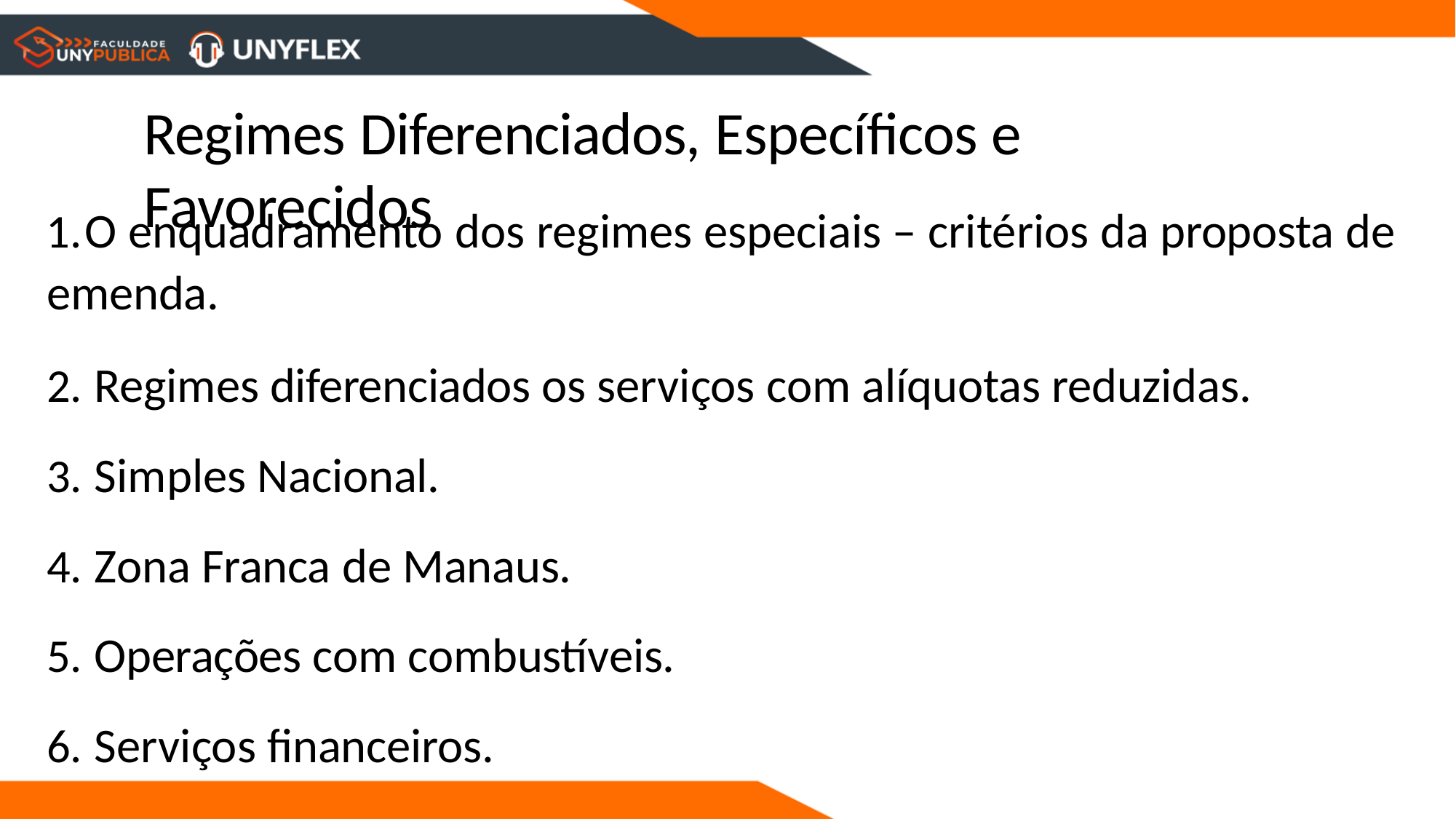

# Regimes Diferenciados, Específicos e Favorecidos
	O enquadramento dos regimes especiais – critérios da proposta de emenda.
Regimes diferenciados os serviços com alíquotas reduzidas.
Simples Nacional.
Zona Franca de Manaus.
Operações com combustíveis.
Serviços financeiros.